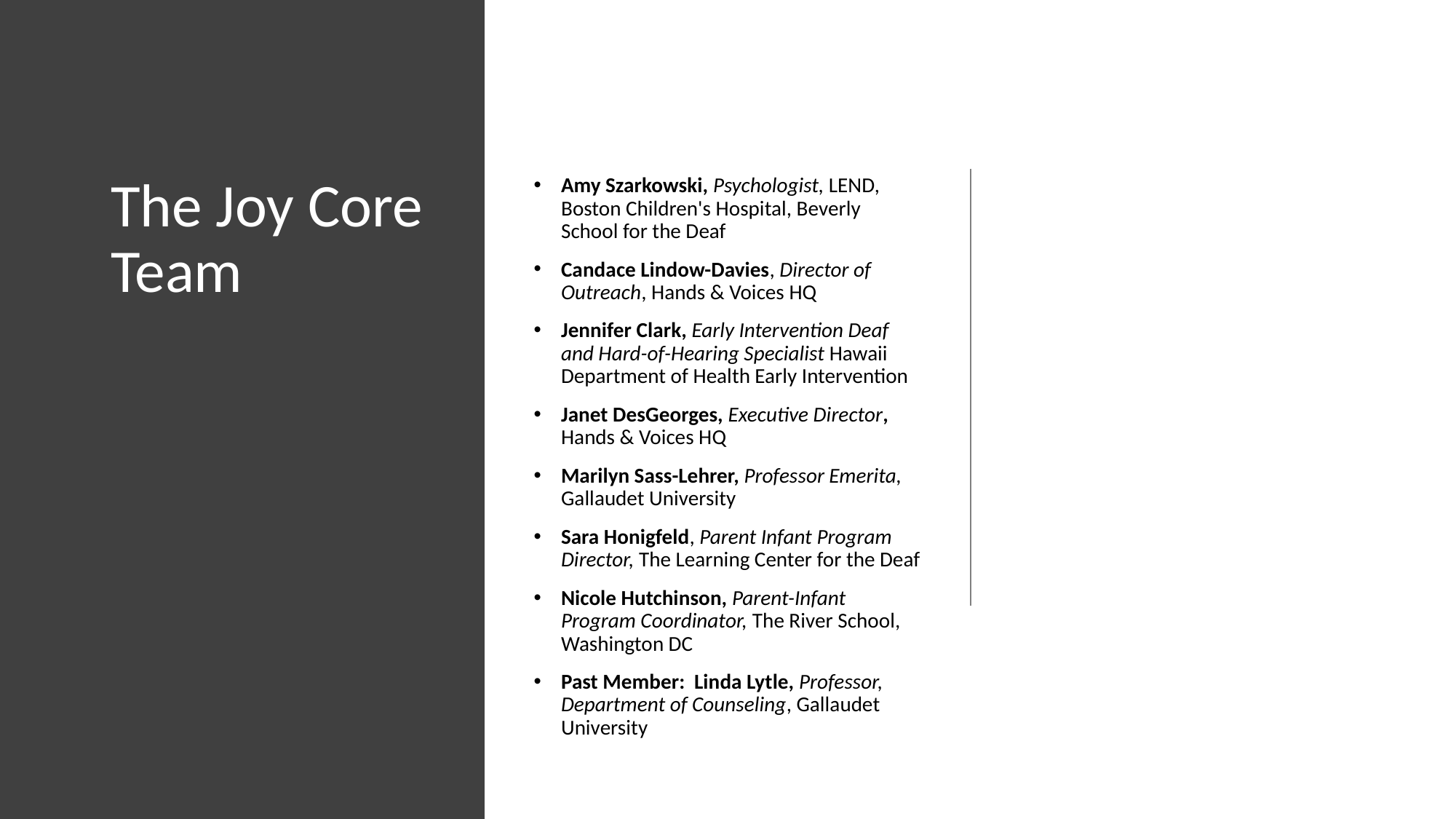

# The Joy Core Team
Amy Szarkowski, Psychologist, LEND, Boston Children's Hospital, Beverly School for the Deaf
Candace Lindow-Davies, Director of Outreach, Hands & Voices HQ
Jennifer Clark, Early Intervention Deaf and Hard-of-Hearing Specialist Hawaii Department of Health Early Intervention
Janet DesGeorges, Executive Director, Hands & Voices HQ
Marilyn Sass-Lehrer, Professor Emerita, Gallaudet University
Sara Honigfeld, Parent Infant Program Director, The Learning Center for the Deaf
Nicole Hutchinson, Parent-Infant Program Coordinator, The River School, Washington DC
Past Member:  Linda Lytle, Professor, Department of Counseling, Gallaudet University